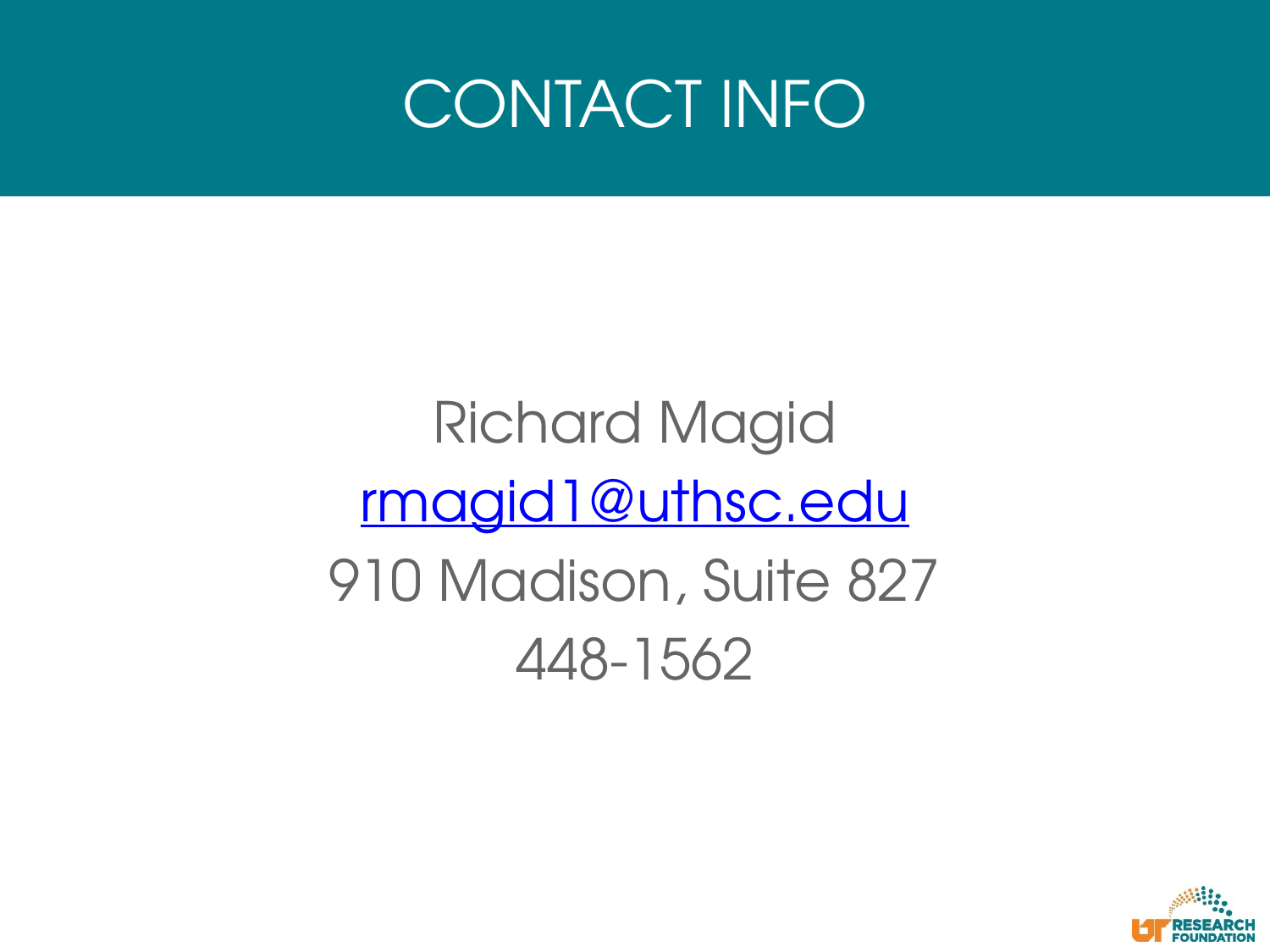

# Contact Info

Richard Magid
rmagid1@uthsc.edu
910 Madison, Suite 827
448-1562